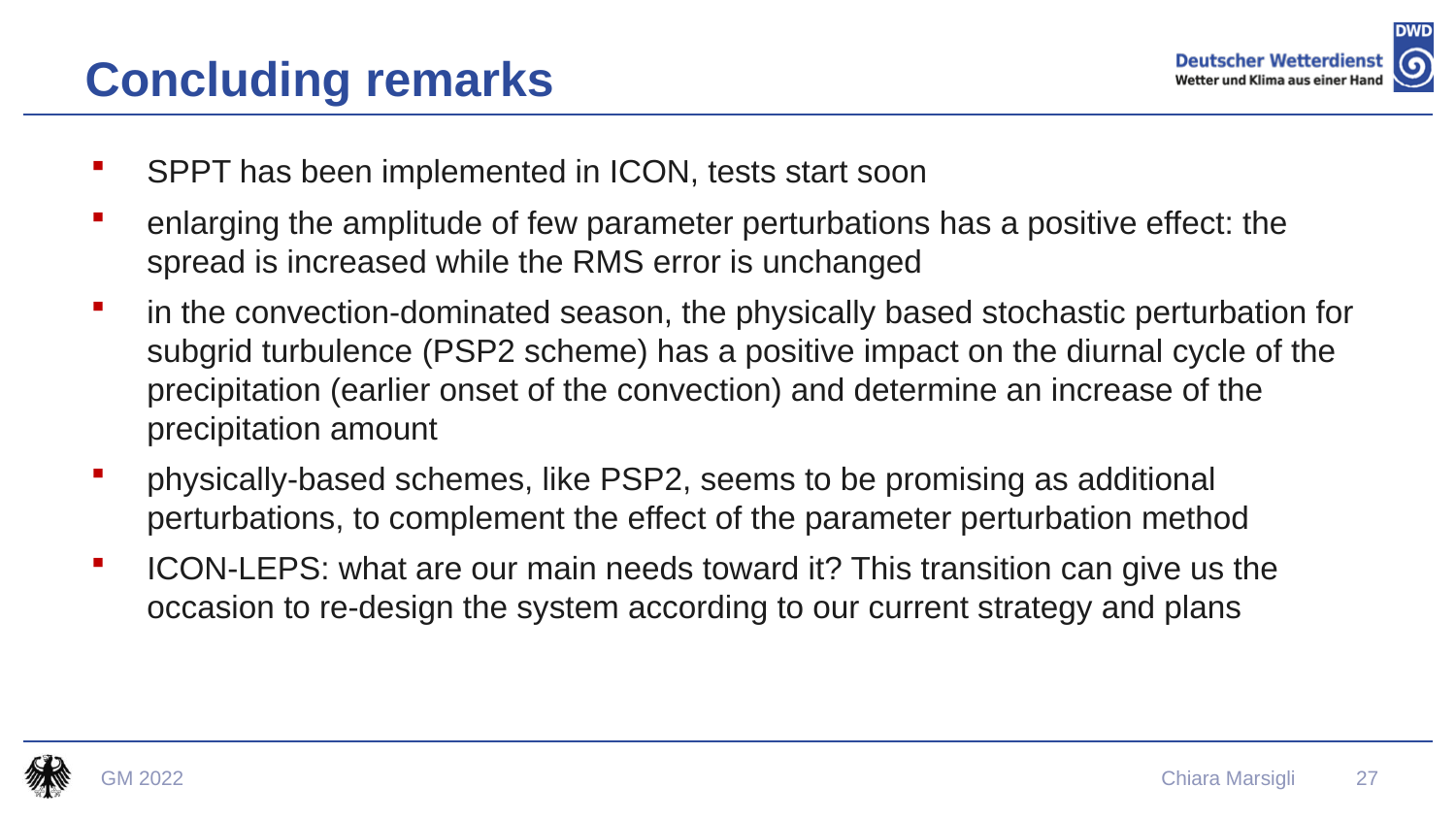

# Concluding remarks
SPPT has been implemented in ICON, tests start soon
enlarging the amplitude of few parameter perturbations has a positive effect: the spread is increased while the RMS error is unchanged
in the convection-dominated season, the physically based stochastic perturbation for subgrid turbulence (PSP2 scheme) has a positive impact on the diurnal cycle of the precipitation (earlier onset of the convection) and determine an increase of the precipitation amount
physically-based schemes, like PSP2, seems to be promising as additional perturbations, to complement the effect of the parameter perturbation method
ICON-LEPS: what are our main needs toward it? This transition can give us the occasion to re-design the system according to our current strategy and plans
GM 2022
Chiara Marsigli
27